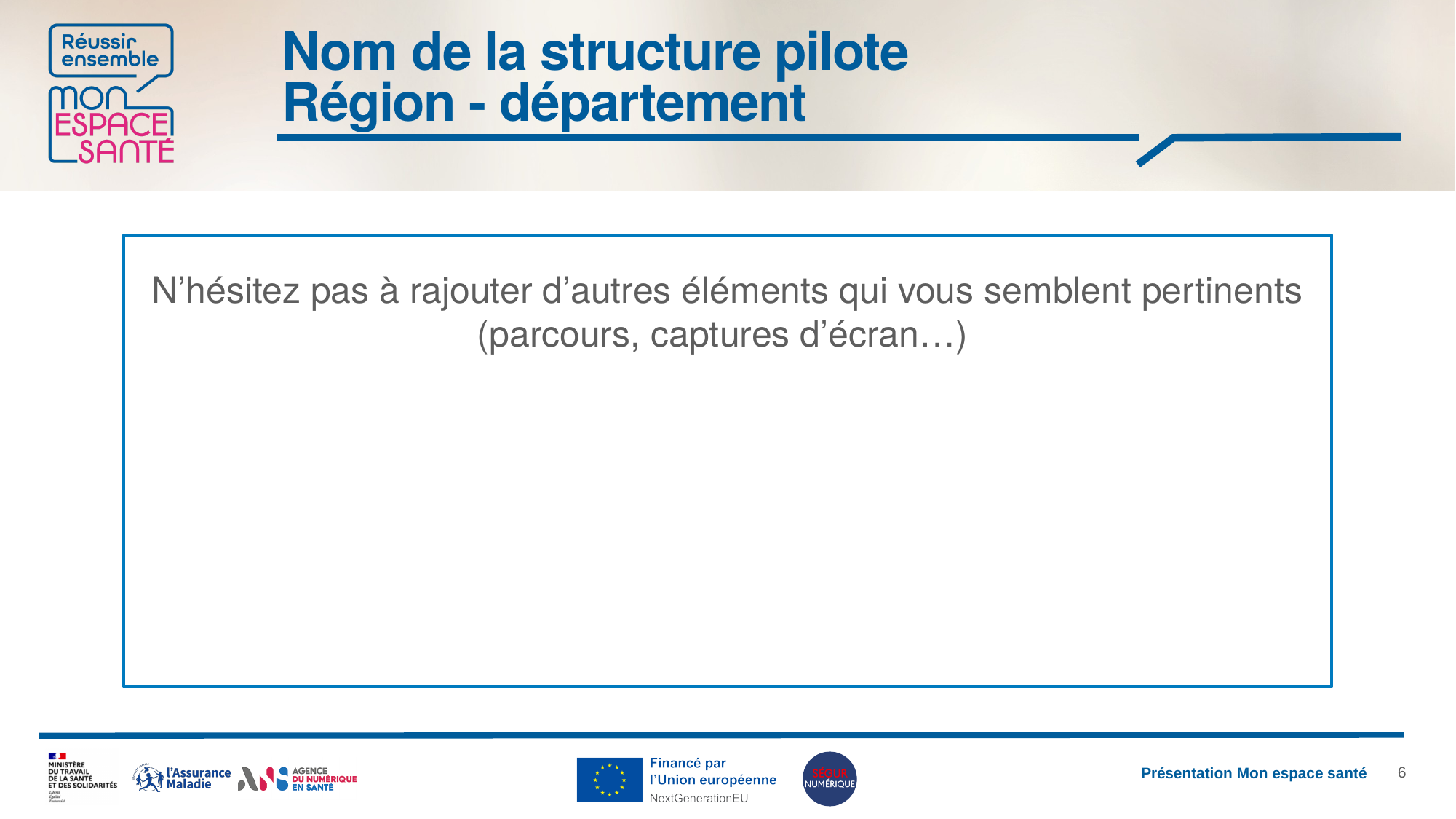

# Nom de la structure pilote Région - département

N’hésitez pas à rajouter d’autres éléments qui vous semblent pertinents (parcours, captures d’écran…)

6